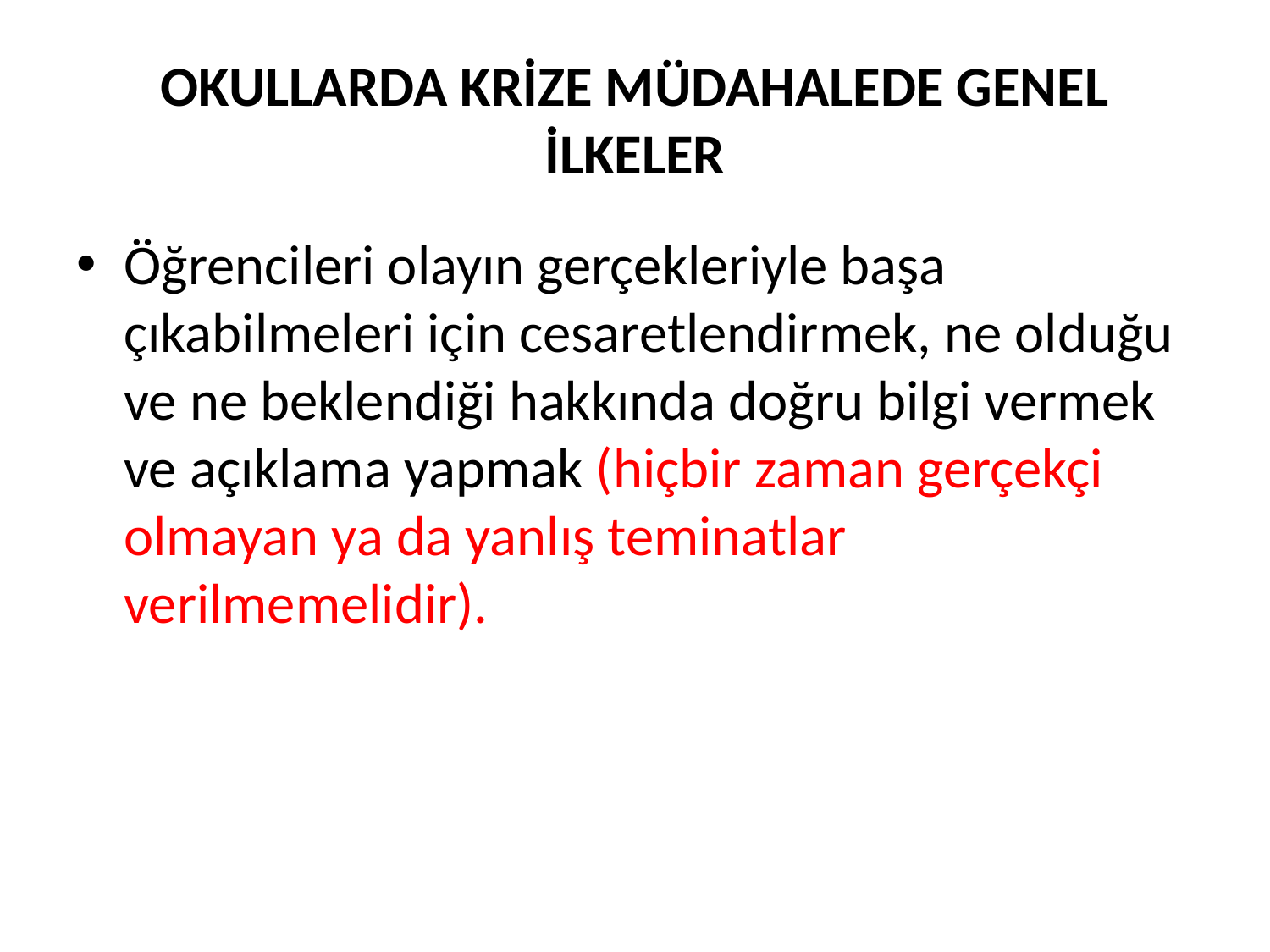

# OKULLARDA KRİZE MÜDAHALEDE GENEL İLKELER
Öğrencileri olayın gerçekleriyle başa çıkabilmeleri için cesaretlendirmek, ne olduğu ve ne beklendiği hakkında doğru bilgi vermek ve açıklama yapmak (hiçbir zaman gerçekçi olmayan ya da yanlış teminatlar verilmemelidir).